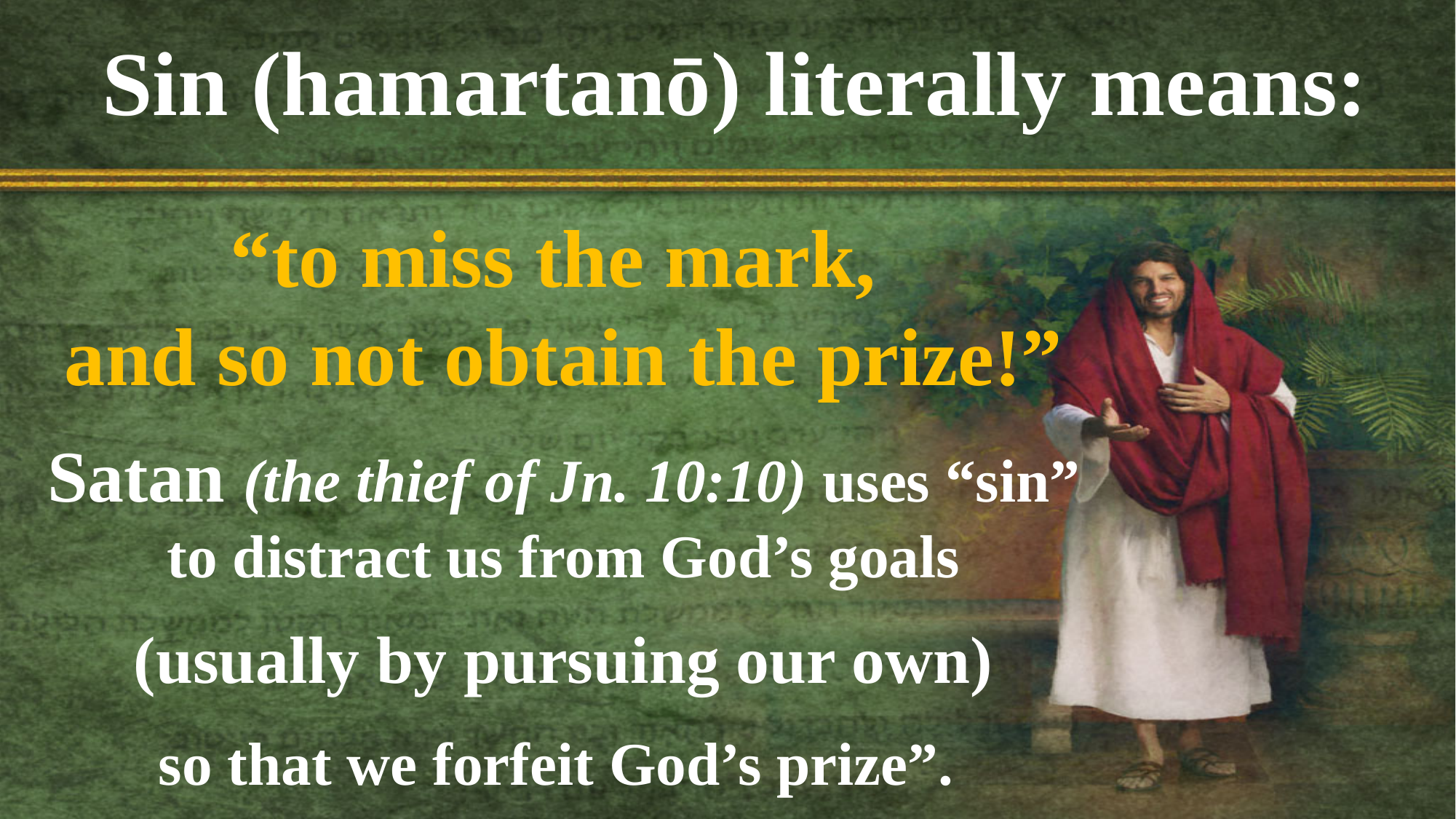

Sin (hamartanō) literally means:

“to miss the mark,
and so not obtain the prize!”
Satan (the thief of Jn. 10:10) uses “sin” to distract us from God’s goals
 (usually by pursuing our own)
 so that we forfeit God’s prize”.